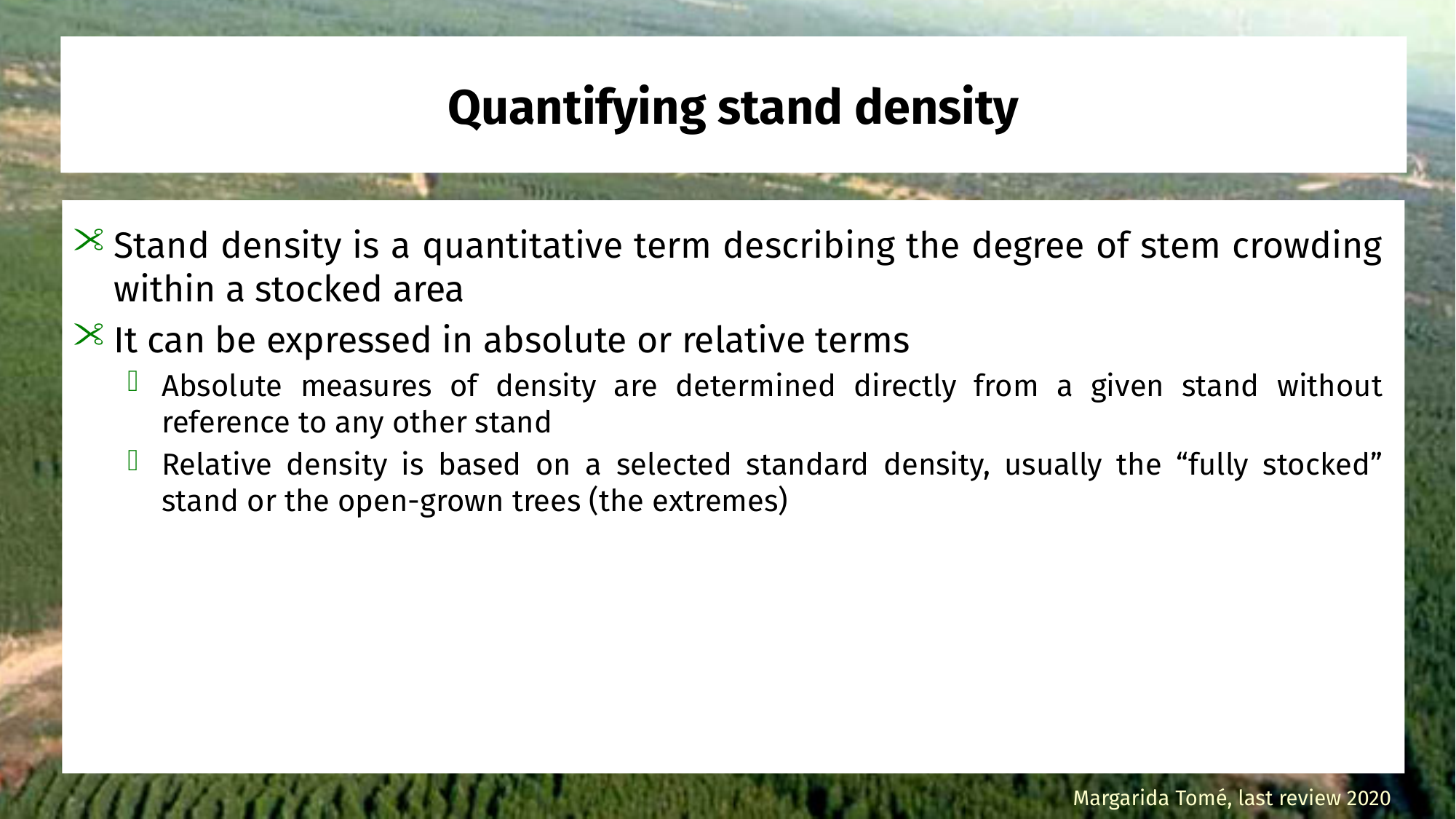

# Quantifying stand density
Stand density is a quantitative term describing the degree of stem crowding within a stocked area
It can be expressed in absolute or relative terms
Absolute measures of density are determined directly from a given stand without reference to any other stand
Relative density is based on a selected standard density, usually the “fully stocked” stand or the open-grown trees (the extremes)